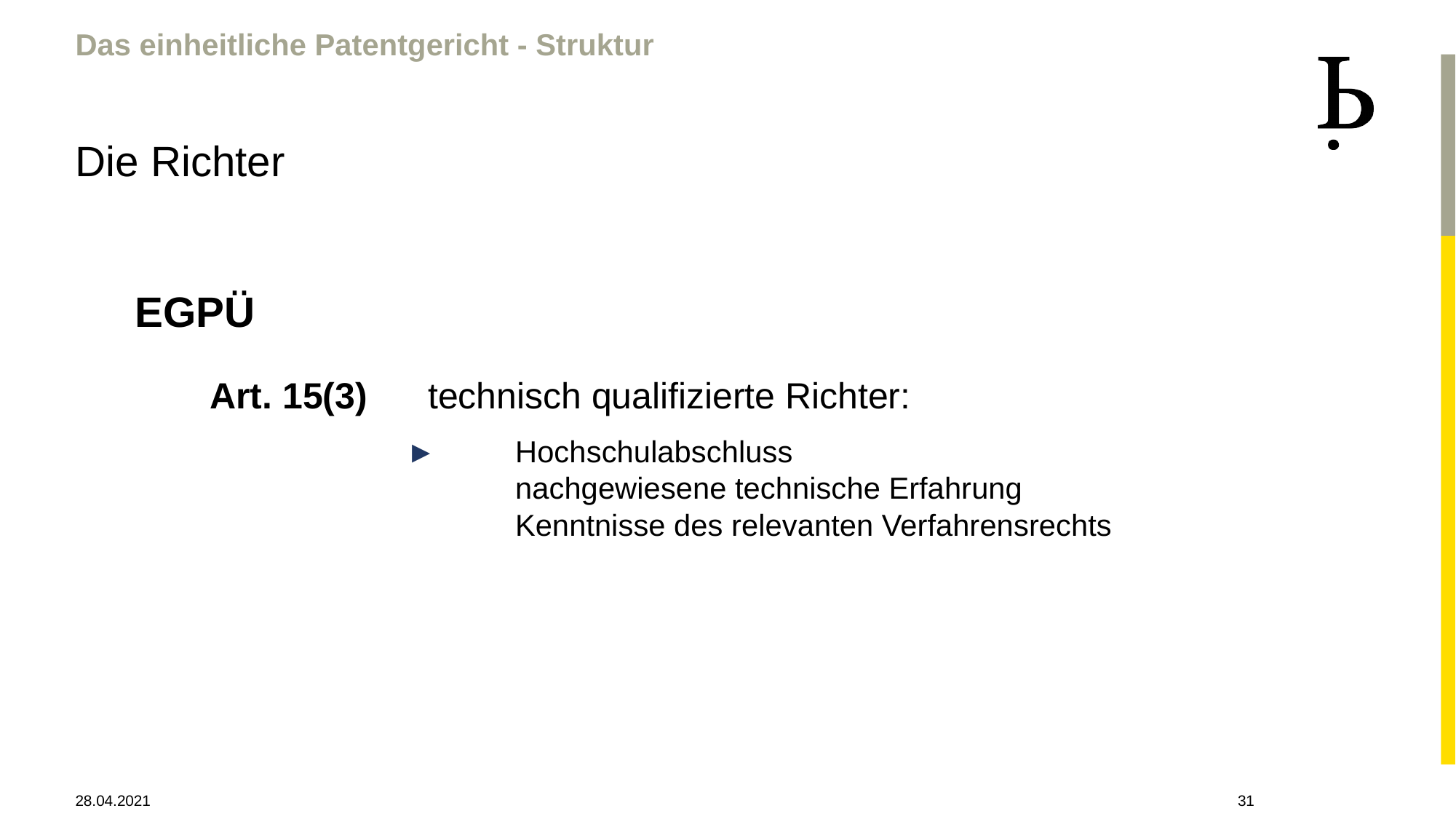

Das einheitliche Patentgericht - Struktur
Die Richter
EGPÜ
Art. 15(3)	technisch qualifizierte Richter:
►	Hochschulabschluss
	nachgewiesene technische Erfahrung
	Kenntnisse des relevanten Verfahrensrechts
28.04.2021
31